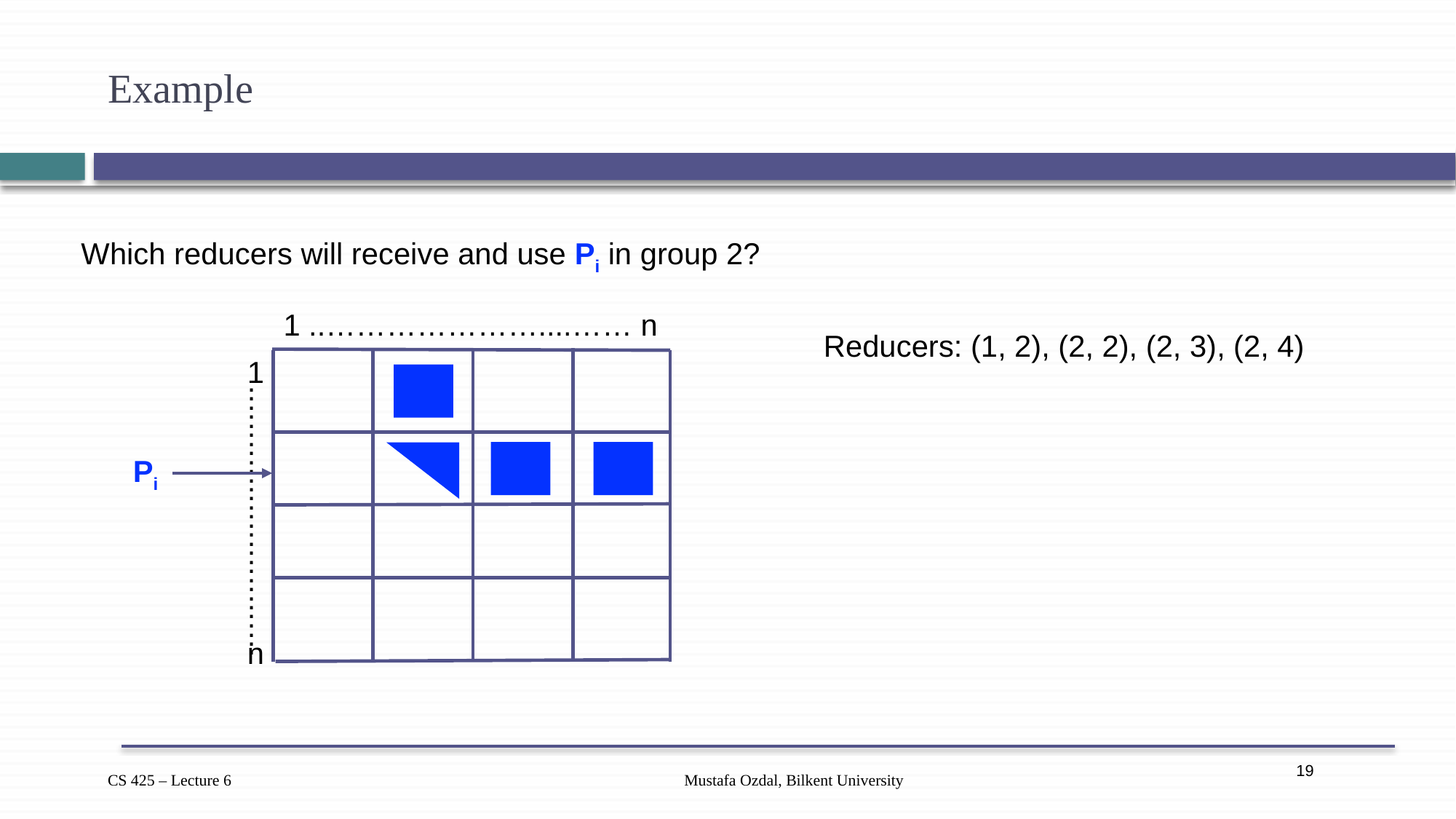

# Example
Which reducers will receive and use Pi in group 2?
1 ..…………………....…… n
Reducers: (1, 2), (2, 2), (2, 3), (2, 4)

1
.
.
.
.
.
.
.
.
.
.
.
.
.
.
.
.
.
.
.
.
.
.
.
.
.
.
.
.
.
.
n

Pi
Mustafa Ozdal, Bilkent University